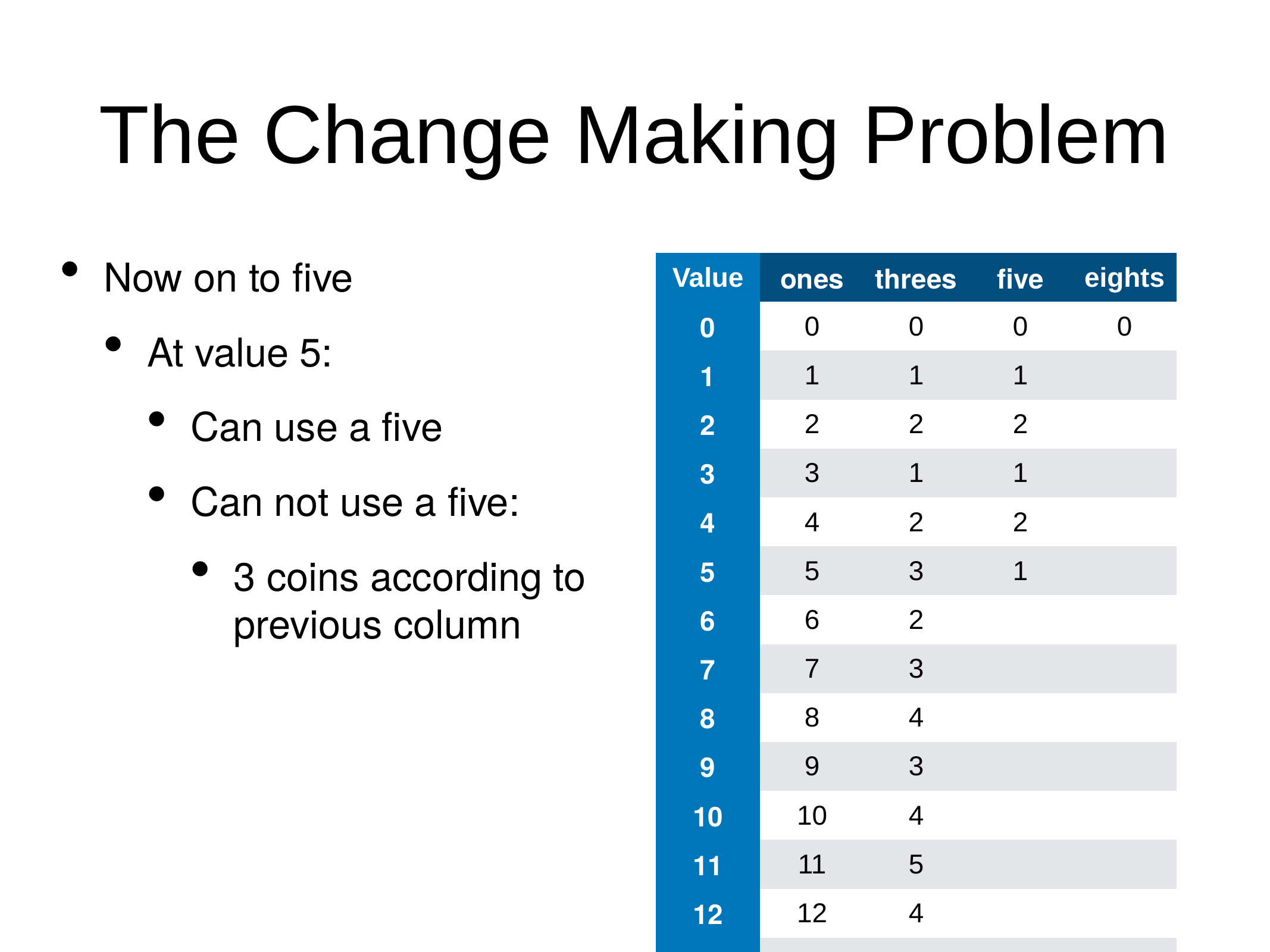

# The Change Making Problem
Now on to five
At value 5:
Can use a five
Can not use a five:
3 coins according to previous column
| Value | ones | threes | five | eights |
| --- | --- | --- | --- | --- |
| 0 | 0 | 0 | 0 | 0 |
| 1 | 1 | 1 | 1 |  |
| 2 | 2 | 2 | 2 |  |
| 3 | 3 | 1 | 1 |  |
| 4 | 4 | 2 | 2 |  |
| 5 | 5 | 3 | 1 |  |
| 6 | 6 | 2 |  |  |
| 7 | 7 | 3 |  |  |
| 8 | 8 | 4 |  |  |
| 9 | 9 | 3 |  |  |
| 10 | 10 | 4 |  |  |
| 11 | 11 | 5 |  |  |
| 12 | 12 | 4 |  |  |
| 13 | 13 | 5 |  |  |
| 14 | 14 | 6 |  |  |
| 15 | 15 | 5 |  |  |